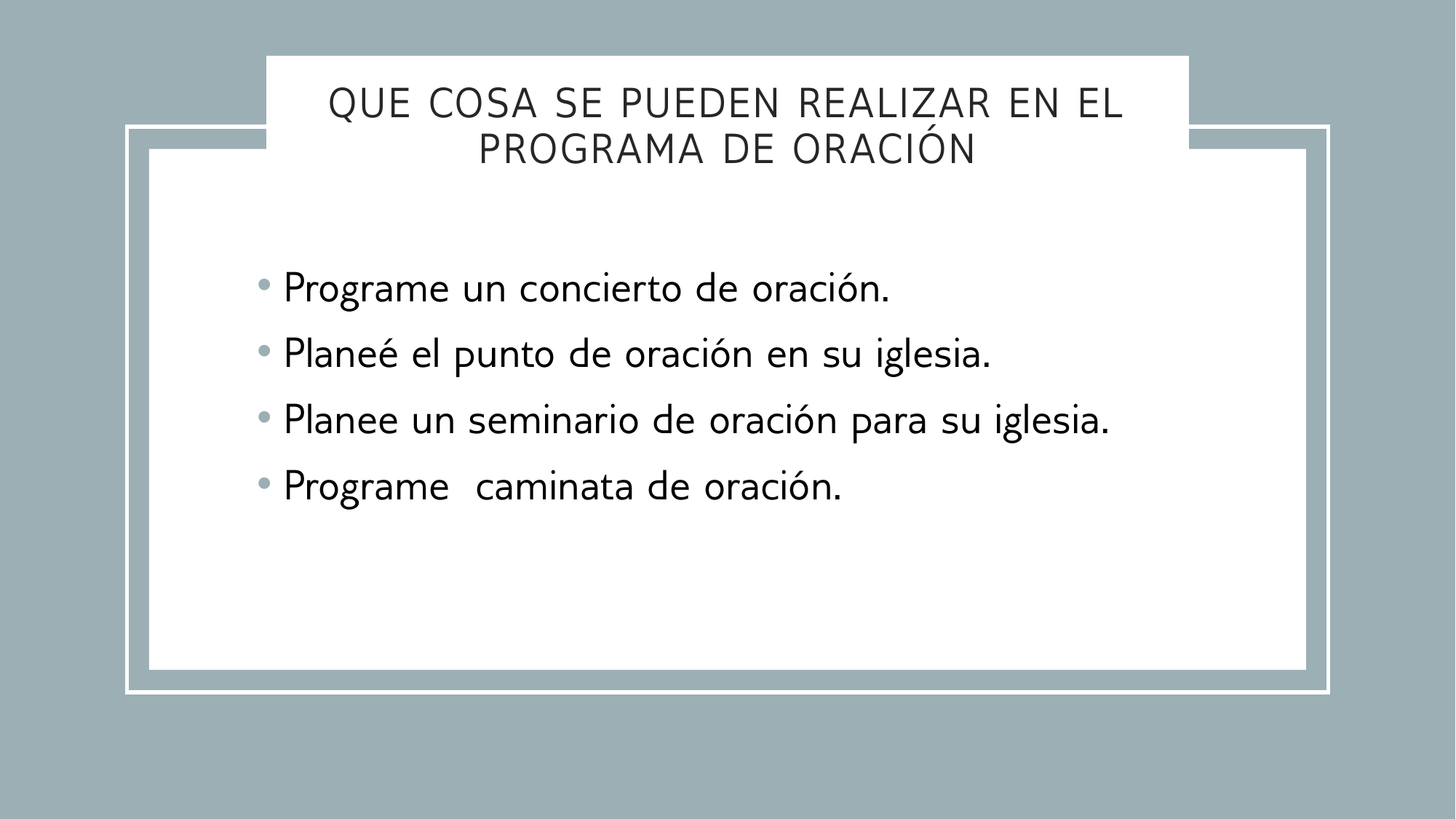

Que cosa se pueden realizar en el programa de oración

Programe un concierto de oración.
Planeé el punto de oración en su iglesia.
Planee un seminario de oración para su iglesia.
Programe  caminata de oración.